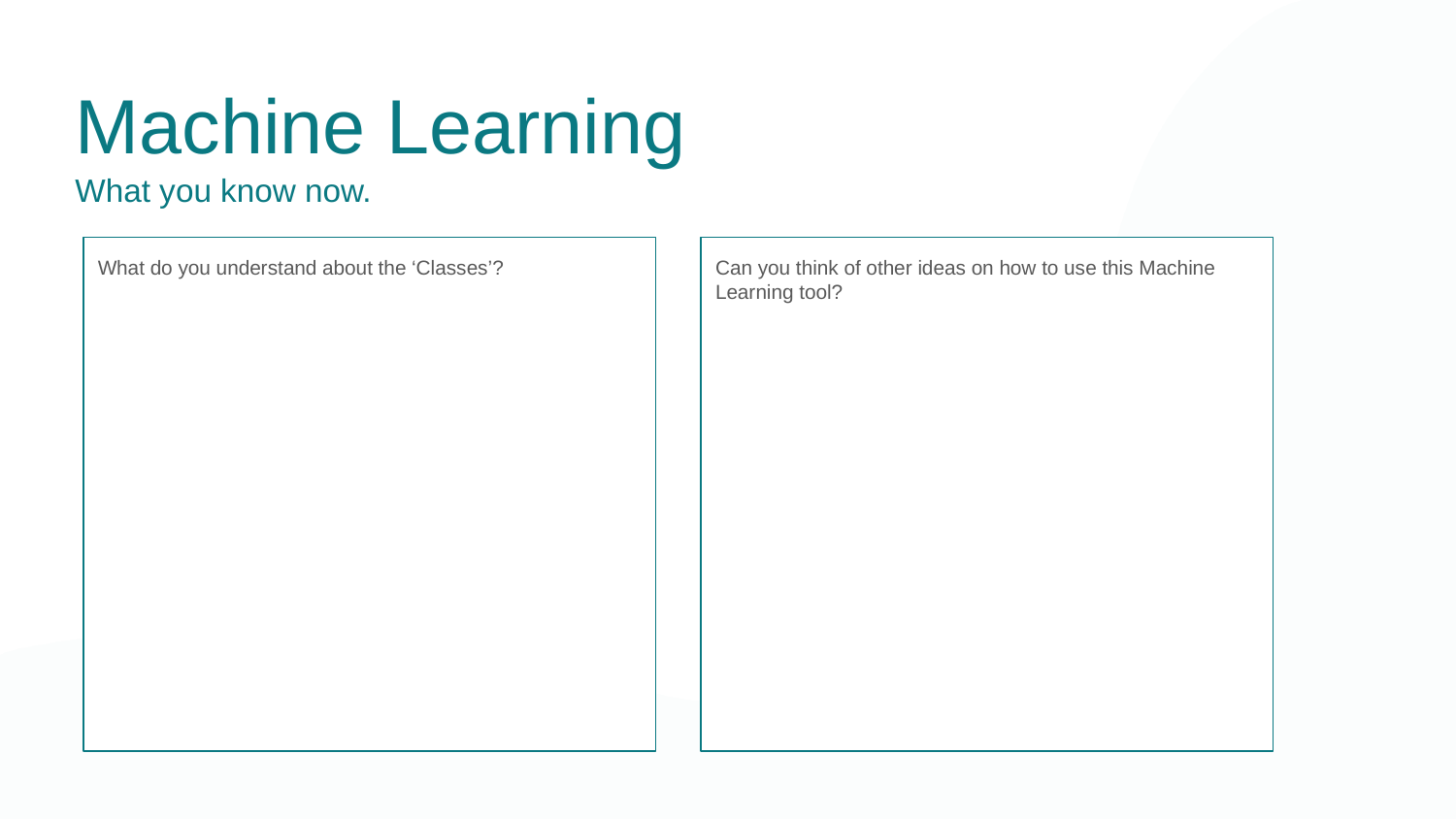

Machine Learning
What you know now.

What do you understand about the ‘Classes’?

Can you think of other ideas on how to use this Machine Learning tool?